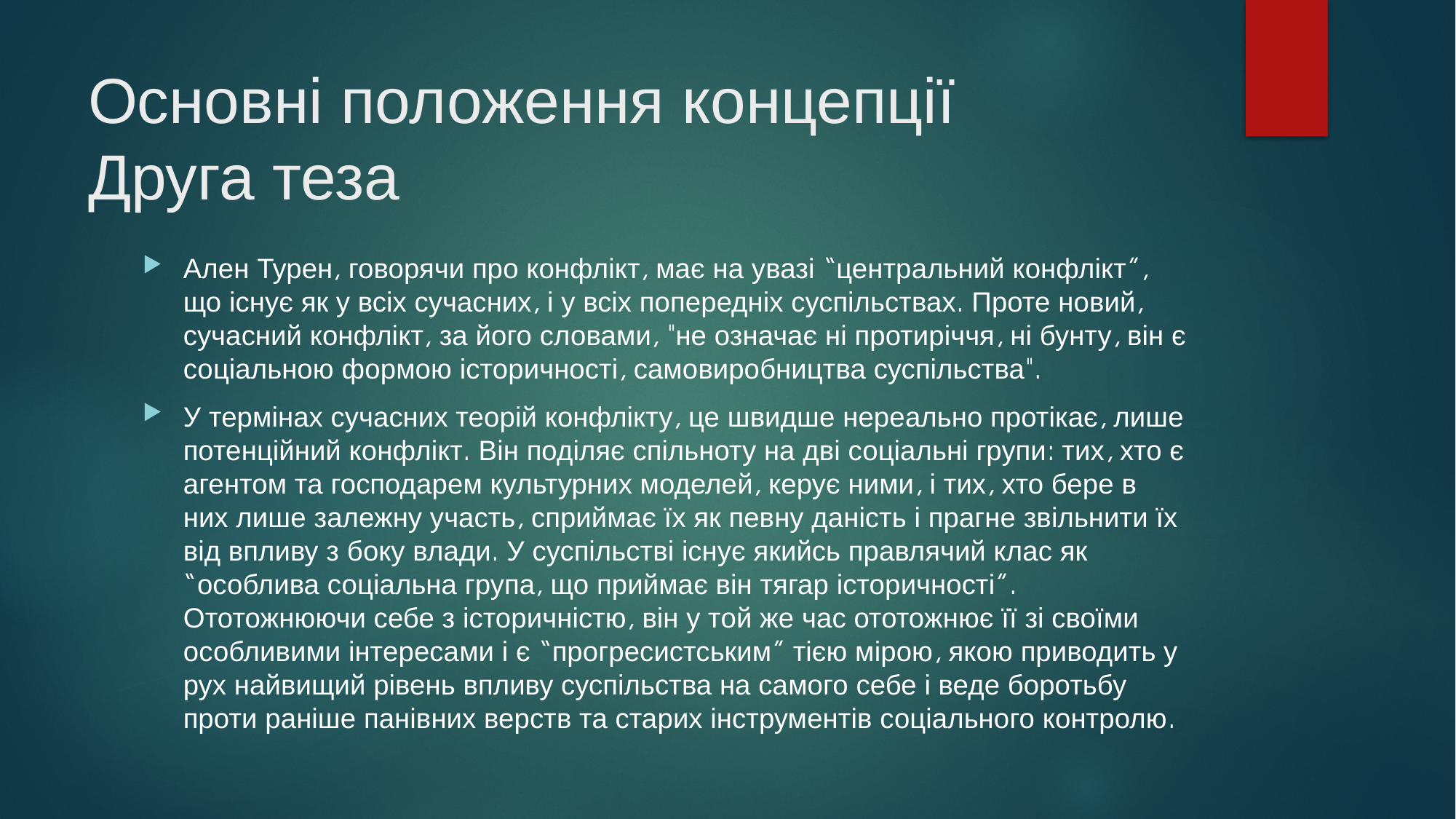

# Основні положення концепції Друга теза
Ален Турен, говорячи про конфлікт, має на увазі “центральний конфлікт”, що існує як у всіх сучасних, і у всіх попередніх суспільствах. Проте новий, сучасний конфлікт, за його словами, "не означає ні протиріччя, ні бунту, він є соціальною формою історичності, самовиробництва суспільства".
У термінах сучасних теорій конфлікту, це швидше нереально протікає, лише потенційний конфлікт. Він поділяє спільноту на дві соціальні групи: тих, хто є агентом та господарем культурних моделей, керує ними, і тих, хто бере в них лише залежну участь, сприймає їх як певну даність і прагне звільнити їх від впливу з боку влади. У суспільстві існує якийсь правлячий клас як “особлива соціальна група, що приймає він тягар історичності”. Ототожнюючи себе з історичністю, він у той же час ототожнює її зі своїми особливими інтересами і є “прогресистським” тією мірою, якою приводить у рух найвищий рівень впливу суспільства на самого себе і веде боротьбу проти раніше панівних верств та старих інструментів соціального контролю.